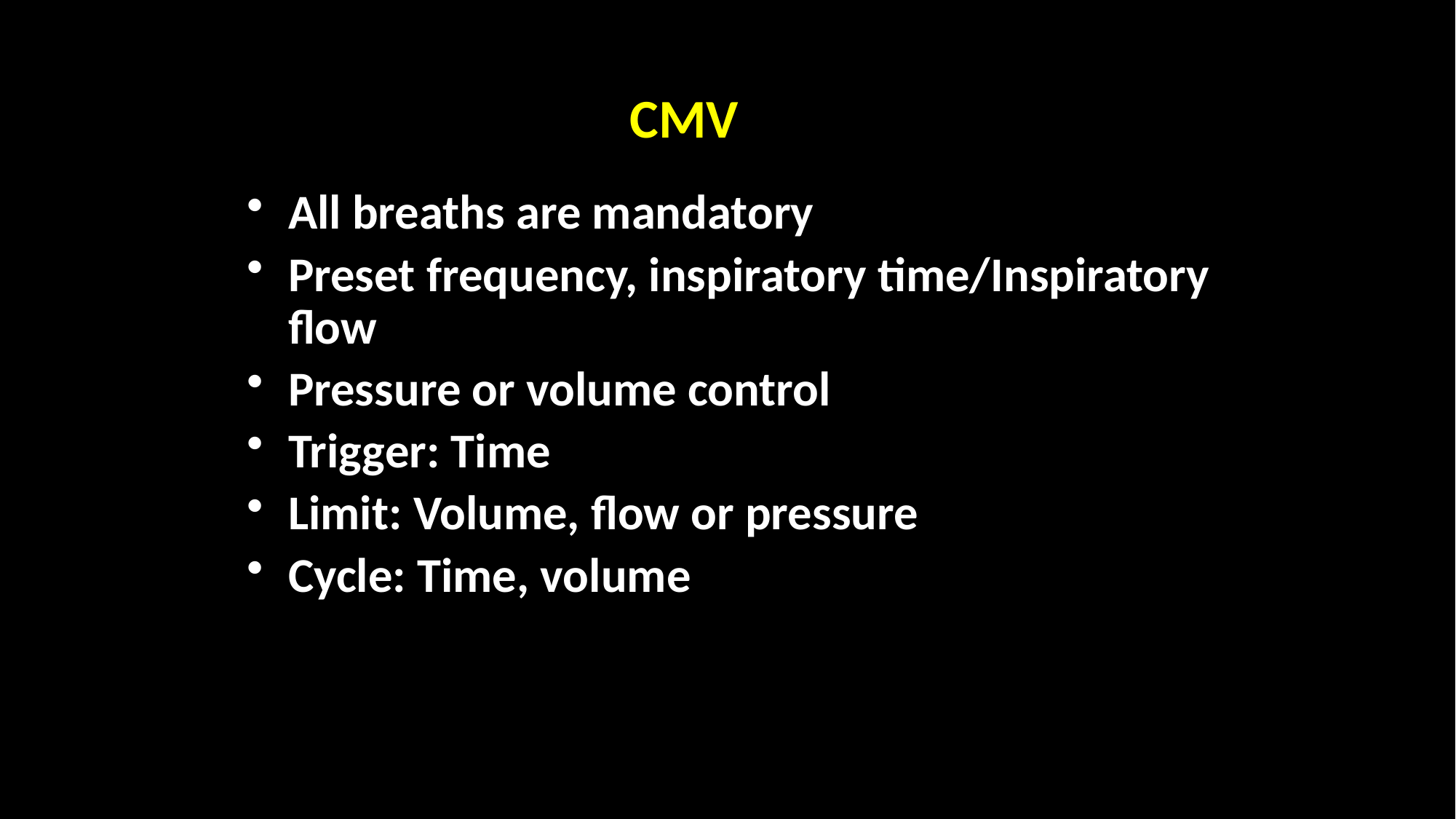

CMV
All breaths are mandatory
Preset frequency, inspiratory time/Inspiratory flow
Pressure or volume control
Trigger: Time
Limit: Volume, flow or pressure
Cycle: Time, volume